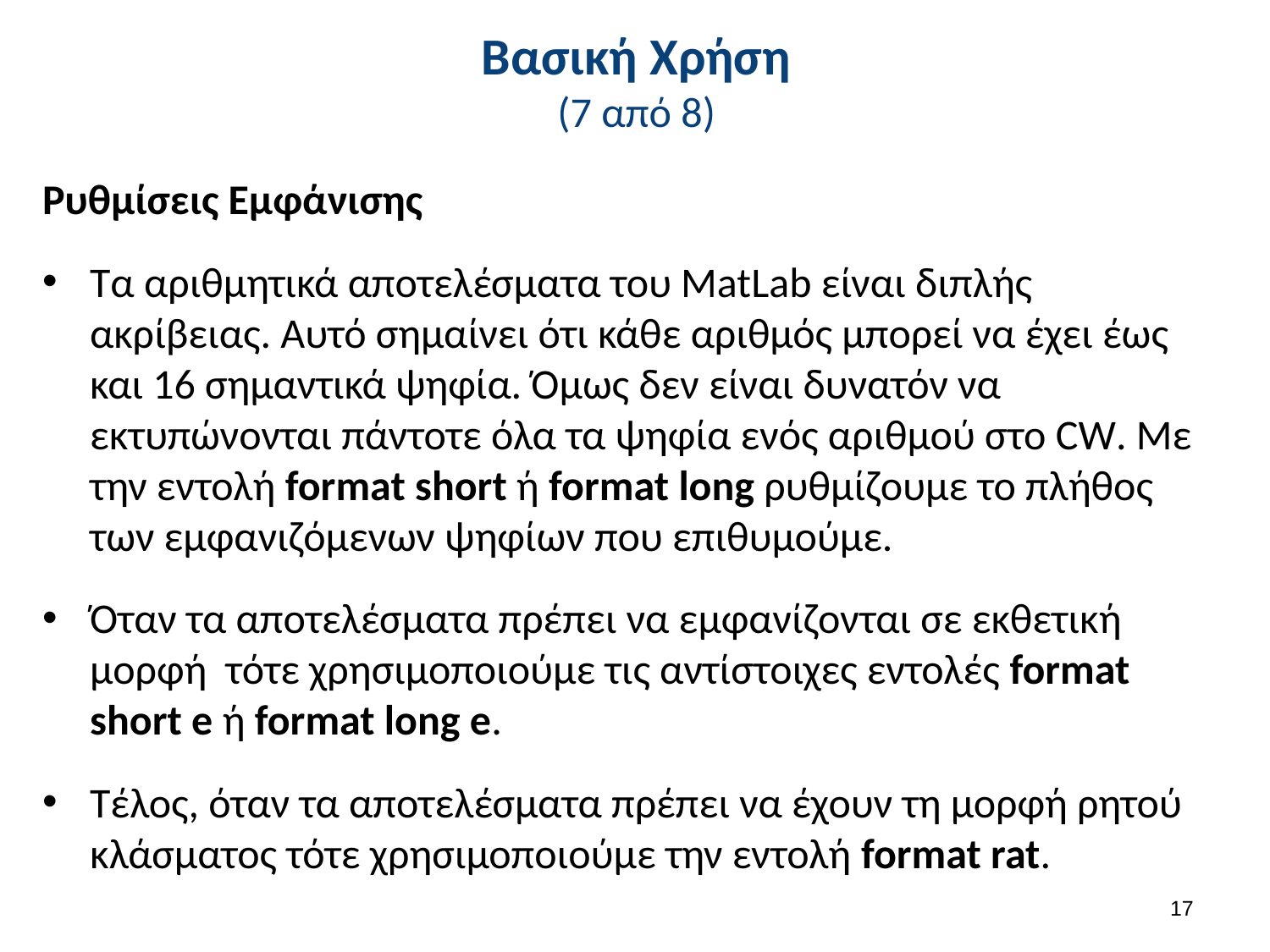

# Βασική Χρήση (7 από 8)
Ρυθμίσεις Εμφάνισης
Τα αριθμητικά αποτελέσματα του MatLab είναι διπλής ακρίβειας. Αυτό σημαίνει ότι κάθε αριθμός μπορεί να έχει έως και 16 σημαντικά ψηφία. Όμως δεν είναι δυνατόν να εκτυπώνονται πάντοτε όλα τα ψηφία ενός αριθμού στο CW. Με την εντολή format short ή format long ρυθμίζουμε το πλήθος των εμφανιζόμενων ψηφίων που επιθυμούμε.
Όταν τα αποτελέσματα πρέπει να εμφανίζονται σε εκθετική μορφή  τότε χρησιμοποιούμε τις αντίστοιχες εντολές format short e ή format long e.
Τέλος, όταν τα αποτελέσματα πρέπει να έχουν τη μορφή ρητού κλάσματος τότε χρησιμοποιούμε την εντολή format rat.
17